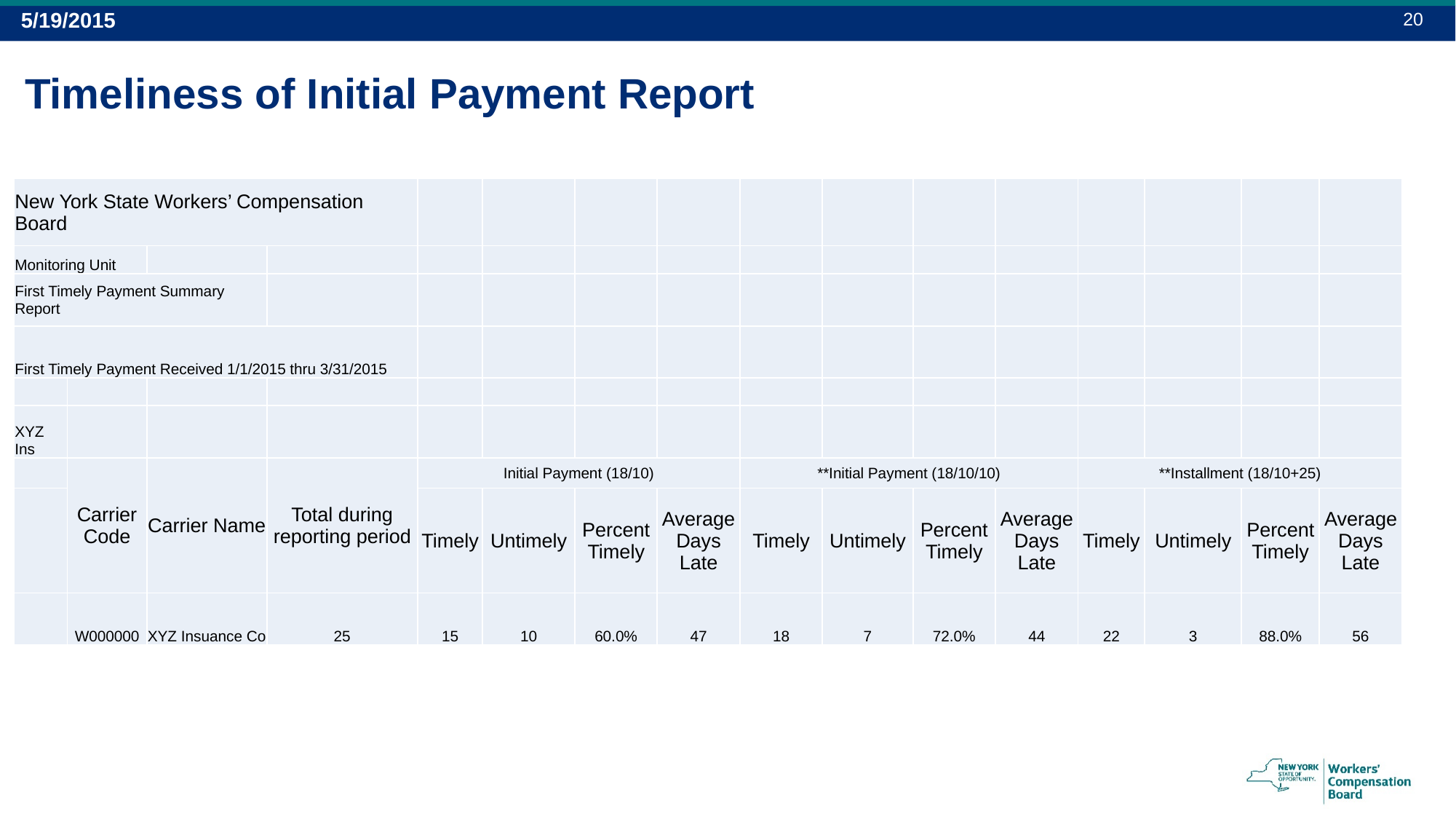

20
5/19/2015
# Timeliness of Initial Payment Report
| New York State Workers’ Compensation Board |  |  |  |  |  |  |  |  |  |  |  |  |  |  |  |
| --- | --- | --- | --- | --- | --- | --- | --- | --- | --- | --- | --- | --- | --- | --- | --- |
| Monitoring Unit |  |  |  |  |  |  |  |  |  |  |  |  |  |  |  |
| First Timely Payment Summary Report |  |  |  |  |  |  |  |  |  |  |  |  |  |  |  |
| First Timely Payment Received 1/1/2015 thru 3/31/2015 |  |  |  |  |  |  |  |  |  |  |  |  |  |  |  |
|  |  |  |  |  |  |  |  |  |  |  |  |  |  |  |  |
| XYZ Ins |  |  |  |  |  |  |  |  |  |  |  |  |  |  |  |
|  | Carrier Code | Carrier Name | Total during reporting period | Initial Payment (18/10) |  |  |  | \*\*Initial Payment (18/10/10) |  |  |  | \*\*Installment (18/10+25) |  |  |  |
|  |  |  |  | Timely | Untimely | Percent Timely | Average Days Late | Timely | Untimely | Percent Timely | Average Days Late | Timely | Untimely | Percent Timely | Average Days Late |
|  | W000000 | XYZ Insuance Co | 25 | 15 | 10 | 60.0% | 47 | 18 | 7 | 72.0% | 44 | 22 | 3 | 88.0% | 56 |